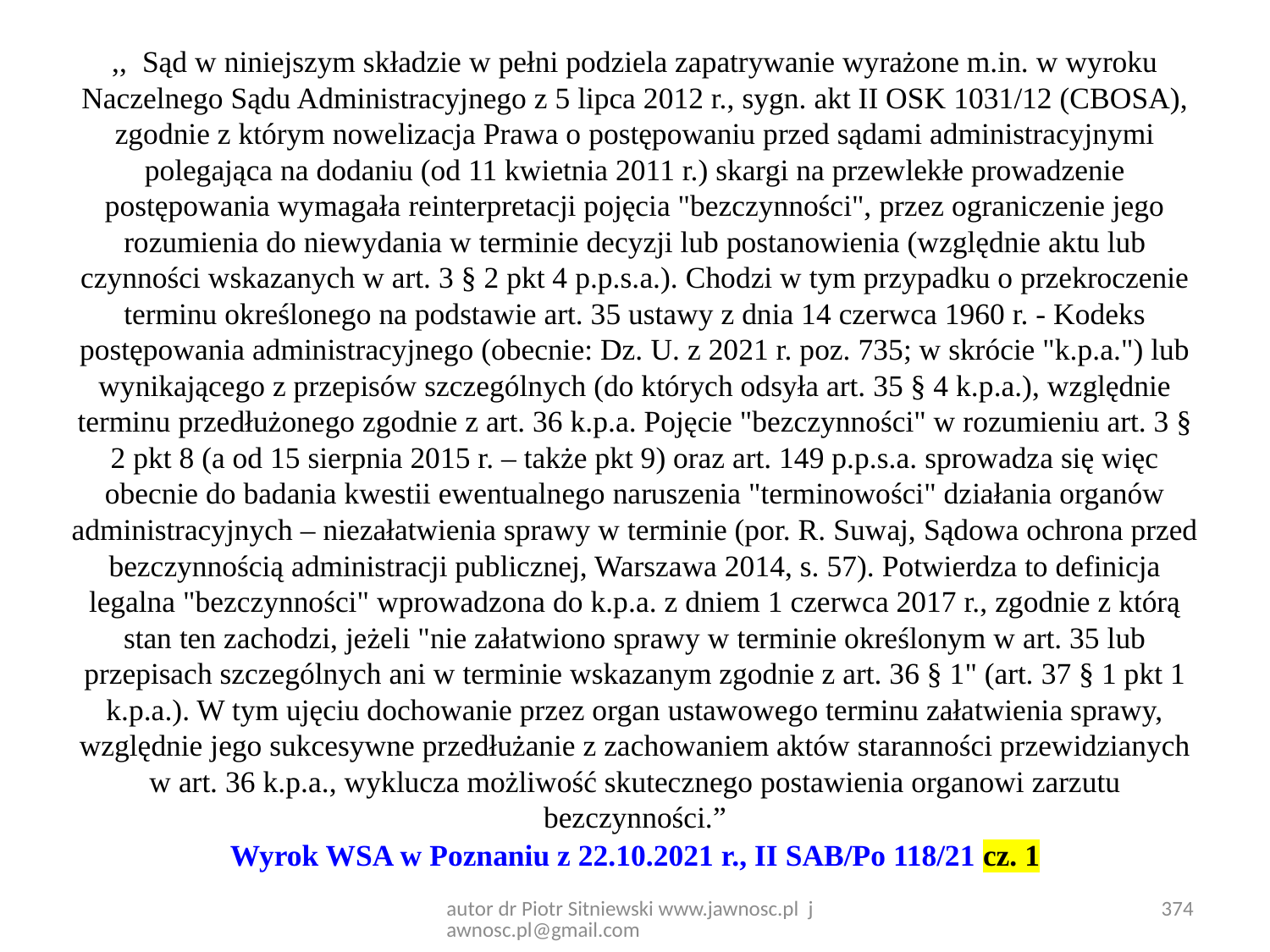

,,  Sąd w niniejszym składzie w pełni podziela zapatrywanie wyrażone m.in. w wyroku Naczelnego Sądu Administracyjnego z 5 lipca 2012 r., sygn. akt II OSK 1031/12 (CBOSA), zgodnie z którym nowelizacja Prawa o postępowaniu przed sądami administracyjnymi polegająca na dodaniu (od 11 kwietnia 2011 r.) skargi na przewlekłe prowadzenie postępowania wymagała reinterpretacji pojęcia "bezczynności", przez ograniczenie jego rozumienia do niewydania w terminie decyzji lub postanowienia (względnie aktu lub czynności wskazanych w art. 3 § 2 pkt 4 p.p.s.a.). Chodzi w tym przypadku o przekroczenie terminu określonego na podstawie art. 35 ustawy z dnia 14 czerwca 1960 r. - Kodeks postępowania administracyjnego (obecnie: Dz. U. z 2021 r. poz. 735; w skrócie "k.p.a.") lub wynikającego z przepisów szczególnych (do których odsyła art. 35 § 4 k.p.a.), względnie terminu przedłużonego zgodnie z art. 36 k.p.a. Pojęcie "bezczynności" w rozumieniu art. 3 § 2 pkt 8 (a od 15 sierpnia 2015 r. – także pkt 9) oraz art. 149 p.p.s.a. sprowadza się więc obecnie do badania kwestii ewentualnego naruszenia "terminowości" działania organów administracyjnych – niezałatwienia sprawy w terminie (por. R. Suwaj, Sądowa ochrona przed bezczynnością administracji publicznej, Warszawa 2014, s. 57). Potwierdza to definicja legalna "bezczynności" wprowadzona do k.p.a. z dniem 1 czerwca 2017 r., zgodnie z którą stan ten zachodzi, jeżeli "nie załatwiono sprawy w terminie określonym w art. 35 lub przepisach szczególnych ani w terminie wskazanym zgodnie z art. 36 § 1" (art. 37 § 1 pkt 1 k.p.a.). W tym ujęciu dochowanie przez organ ustawowego terminu załatwienia sprawy, względnie jego sukcesywne przedłużanie z zachowaniem aktów staranności przewidzianych w art. 36 k.p.a., wyklucza możliwość skutecznego postawienia organowi zarzutu bezczynności.”
Wyrok WSA w Poznaniu z 22.10.2021 r., II SAB/Po 118/21 cz. 1
374
autor dr Piotr Sitniewski www.jawnosc.pl  jawnosc.pl@gmail.com